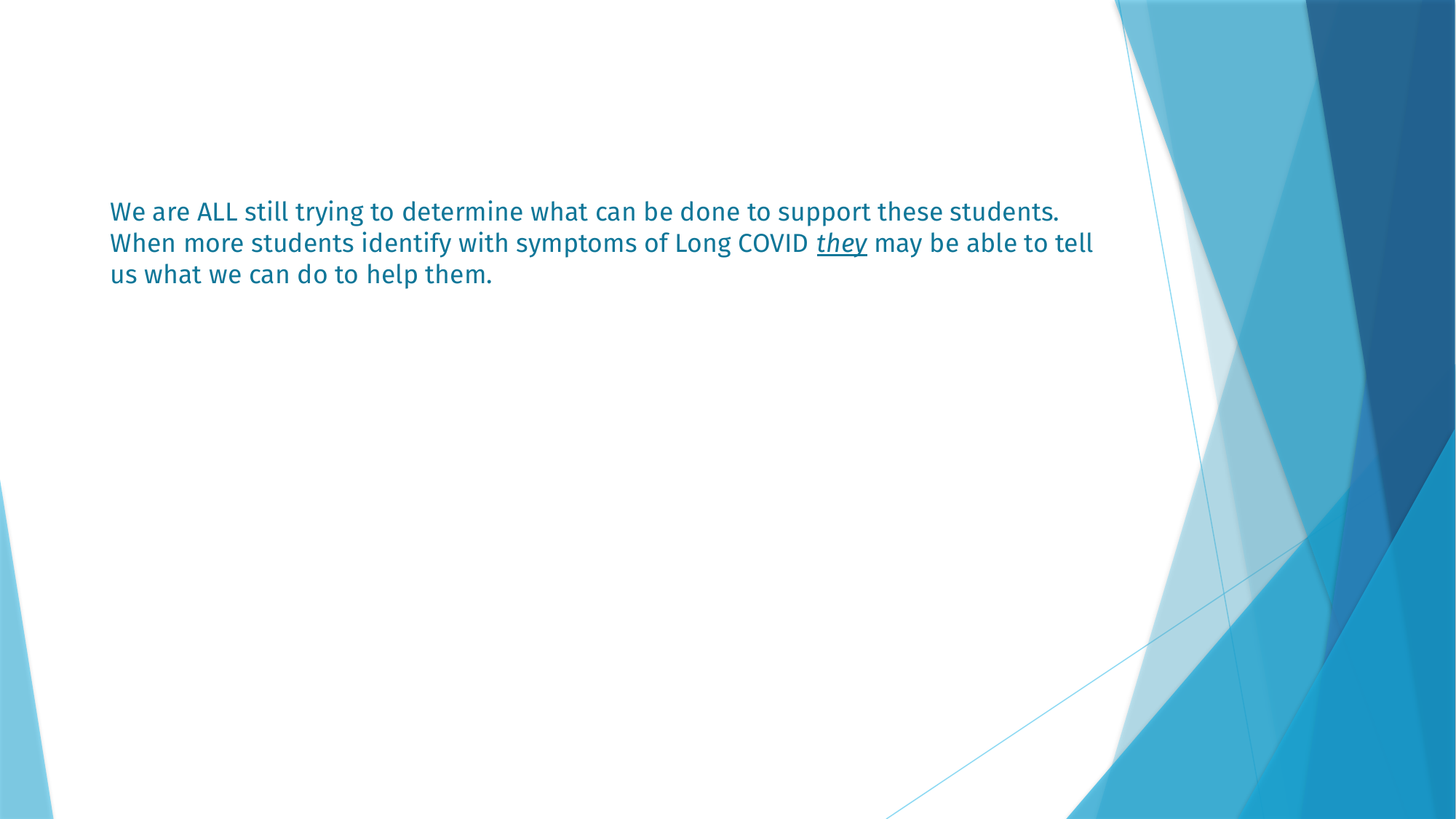

# We are ALL still trying to determine what can be done to support these students.  When more students identify with symptoms of Long COVID they may be able to tell us what we can do to help them.